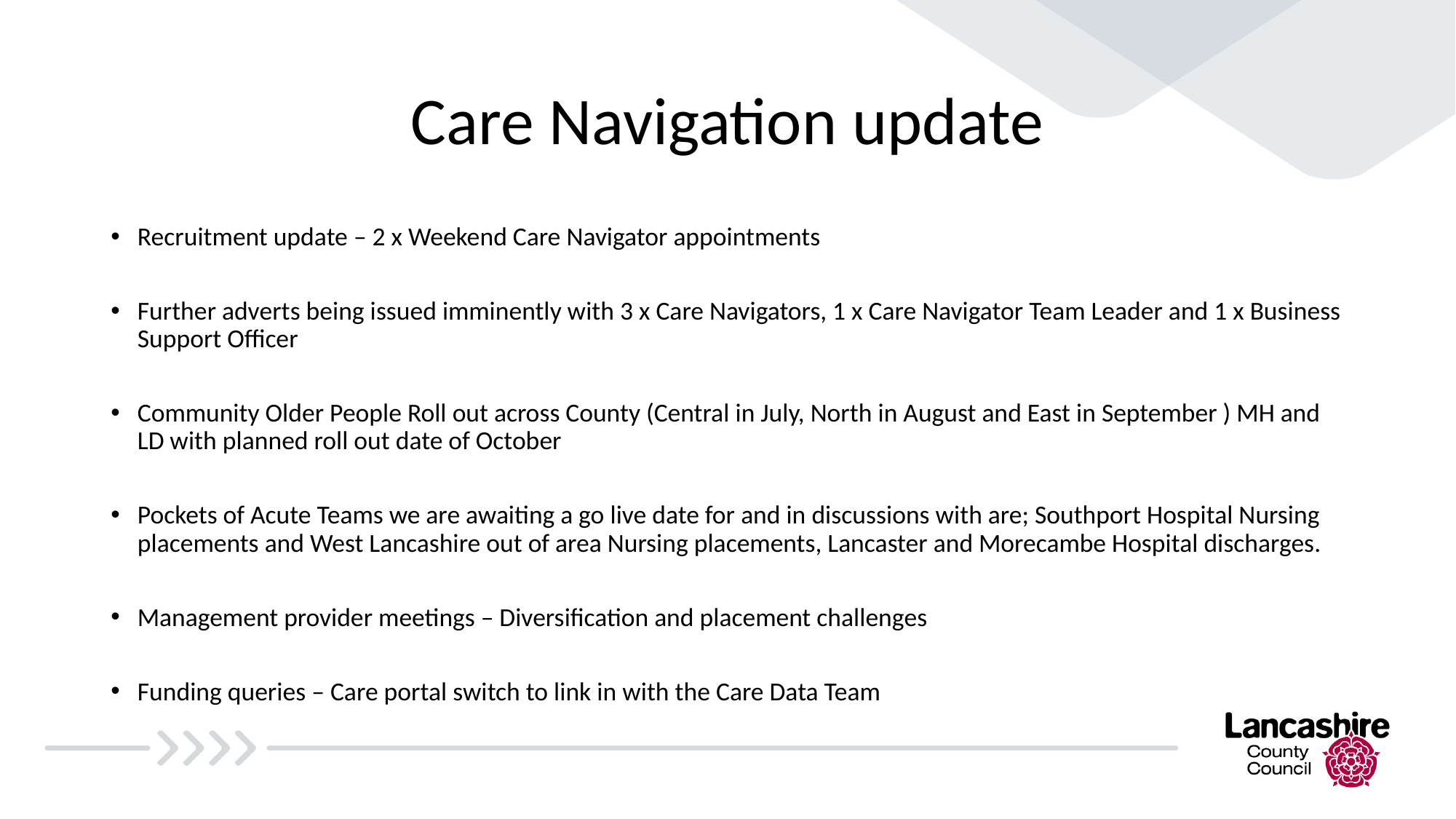

# Care Navigation update
Recruitment update – 2 x Weekend Care Navigator appointments

Further adverts being issued imminently with 3 x Care Navigators, 1 x Care Navigator Team Leader and 1 x Business Support Officer

Community Older People Roll out across County (Central in July, North in August and East in September ) MH and LD with planned roll out date of October

Pockets of Acute Teams we are awaiting a go live date for and in discussions with are; Southport Hospital Nursing placements and West Lancashire out of area Nursing placements, Lancaster and Morecambe Hospital discharges.

Management provider meetings – Diversification and placement challenges

Funding queries – Care portal switch to link in with the Care Data Team